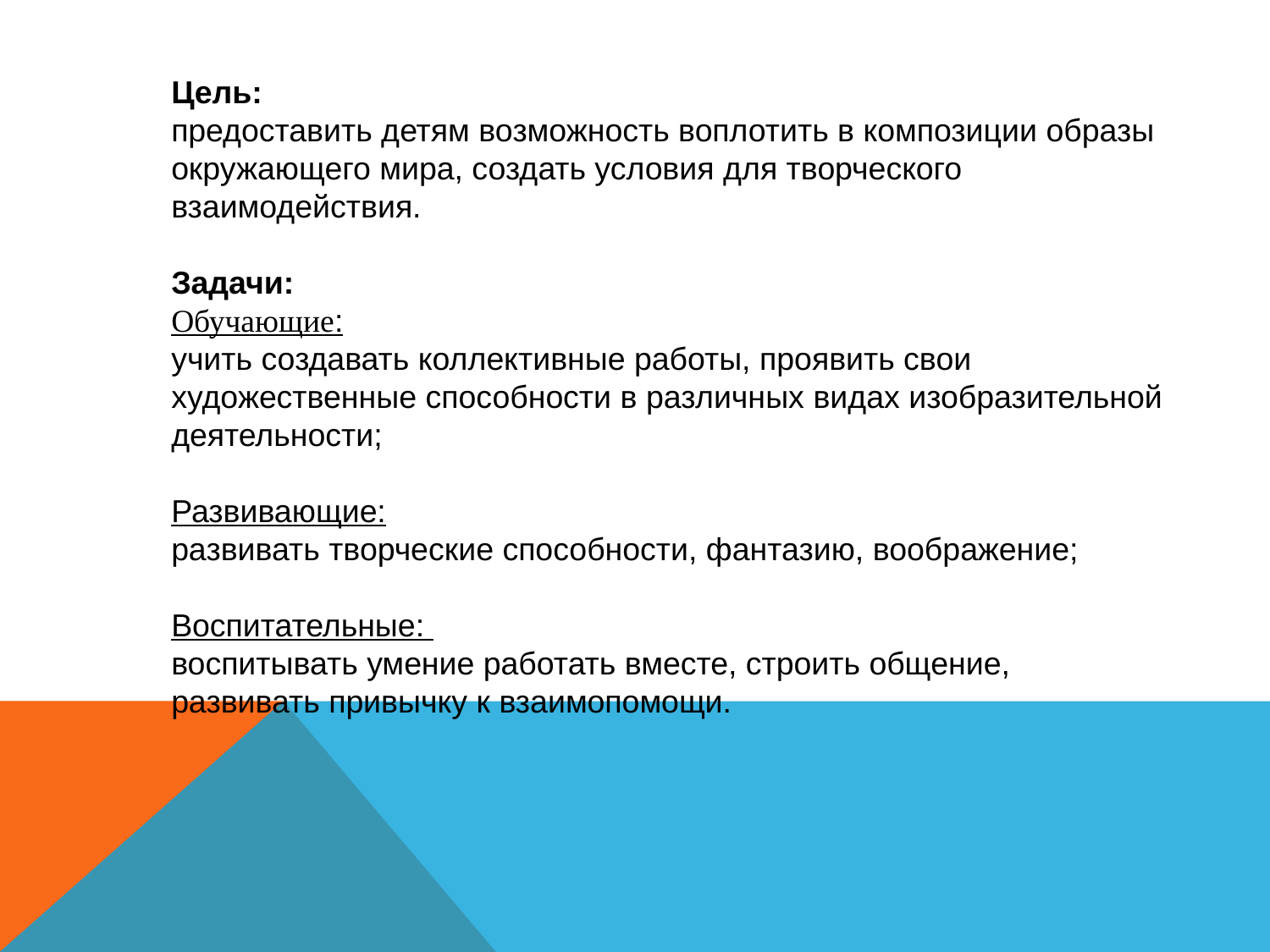

Цель: 
предоставить детям возможность воплотить в композиции образы окружающего мира, создать условия для творческого взаимодействия.
Задачи:
Обучающие:
учить создавать коллективные работы, проявить свои художественные способности в различных видах изобразительной деятельности;
Развивающие:
развивать творческие способности, фантазию, воображение;
Воспитательные: 
воспитывать умение работать вместе, строить общение, развивать привычку к взаимопомощи.